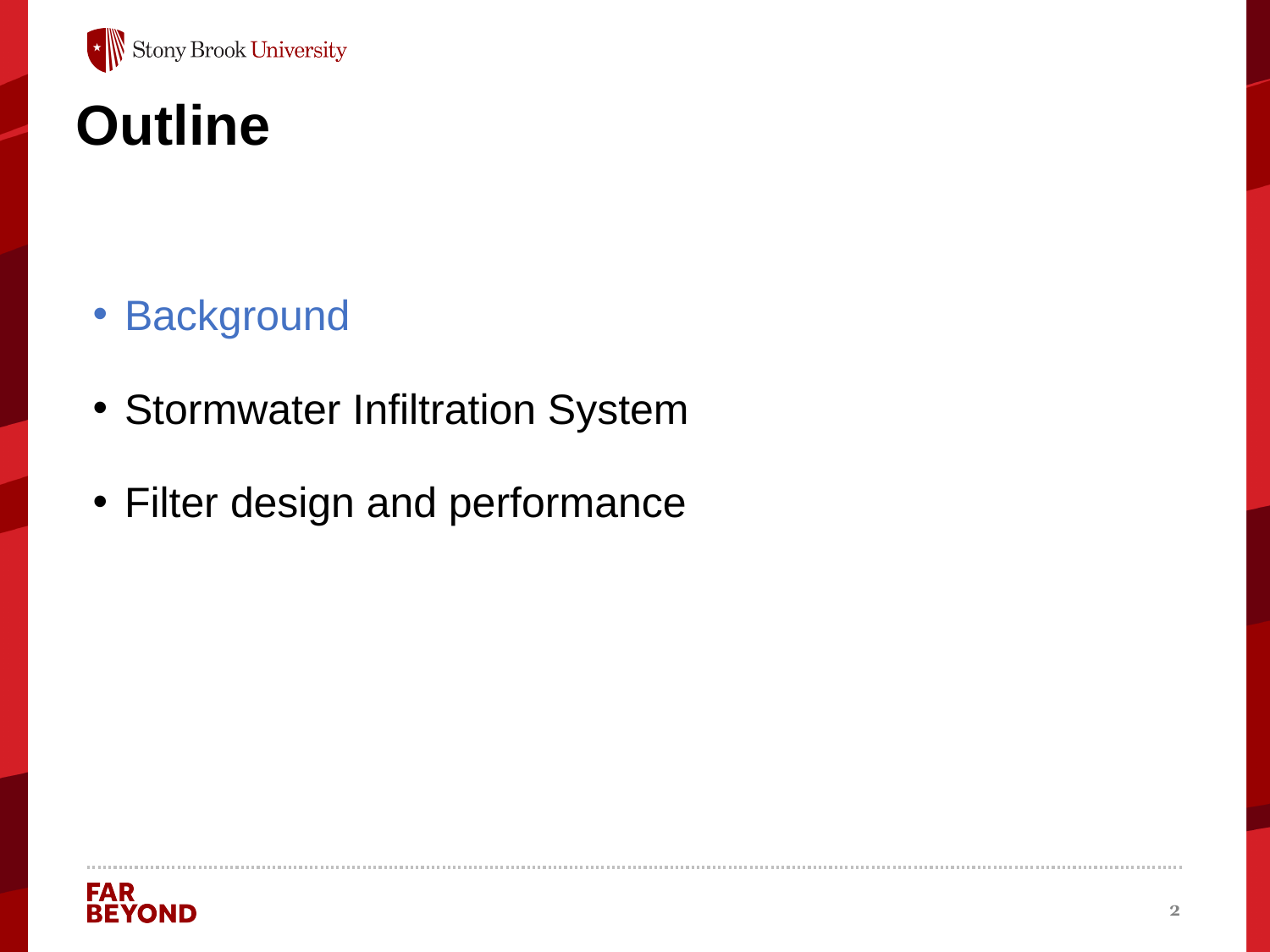

# Outline
Background
Stormwater Infiltration System
Filter design and performance
2